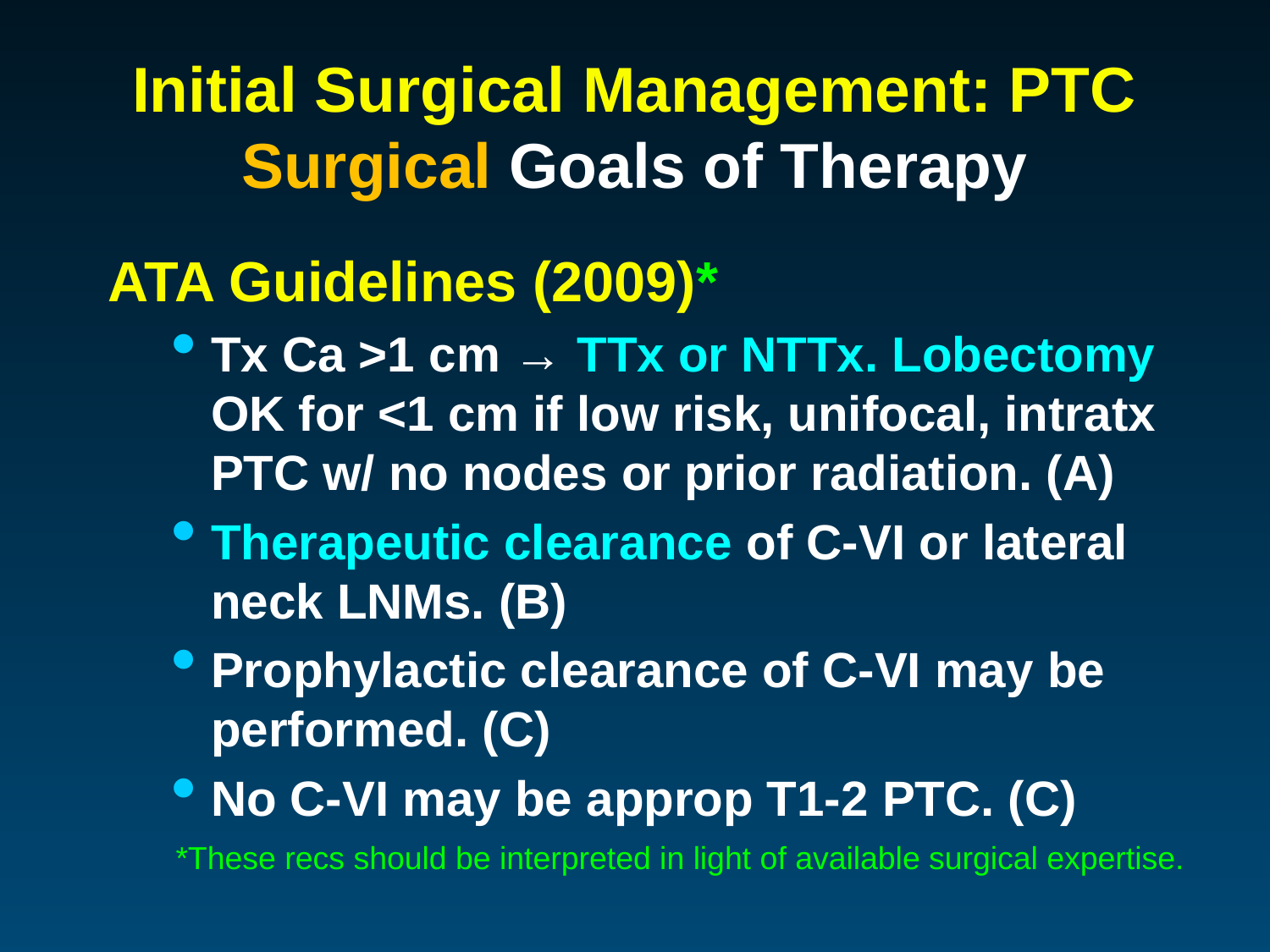

# Initial Surgical Management: PTC Surgical Goals of Therapy
ATA Guidelines (2009)*
Tx Ca >1 cm → TTx or NTTx. Lobectomy OK for <1 cm if low risk, unifocal, intratx PTC w/ no nodes or prior radiation. (A)
Therapeutic clearance of C-VI or lateral neck LNMs. (B)
Prophylactic clearance of C-VI may be performed. (C)
No C-VI may be approp T1-2 PTC. (C)
*These recs should be interpreted in light of available surgical expertise.